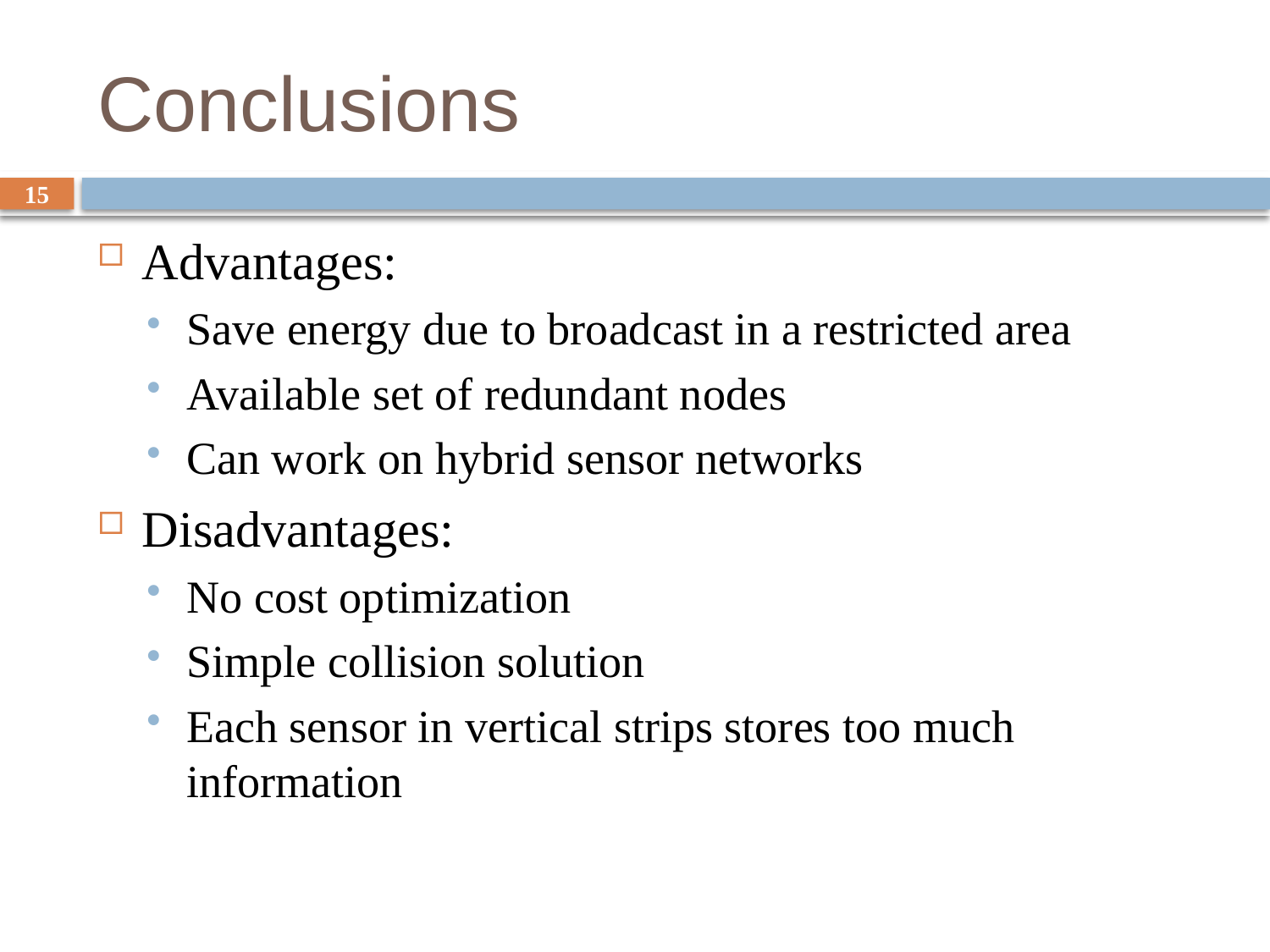

# Conclusions
15
Advantages:
Save energy due to broadcast in a restricted area
Available set of redundant nodes
Can work on hybrid sensor networks
Disadvantages:
No cost optimization
Simple collision solution
Each sensor in vertical strips stores too much information